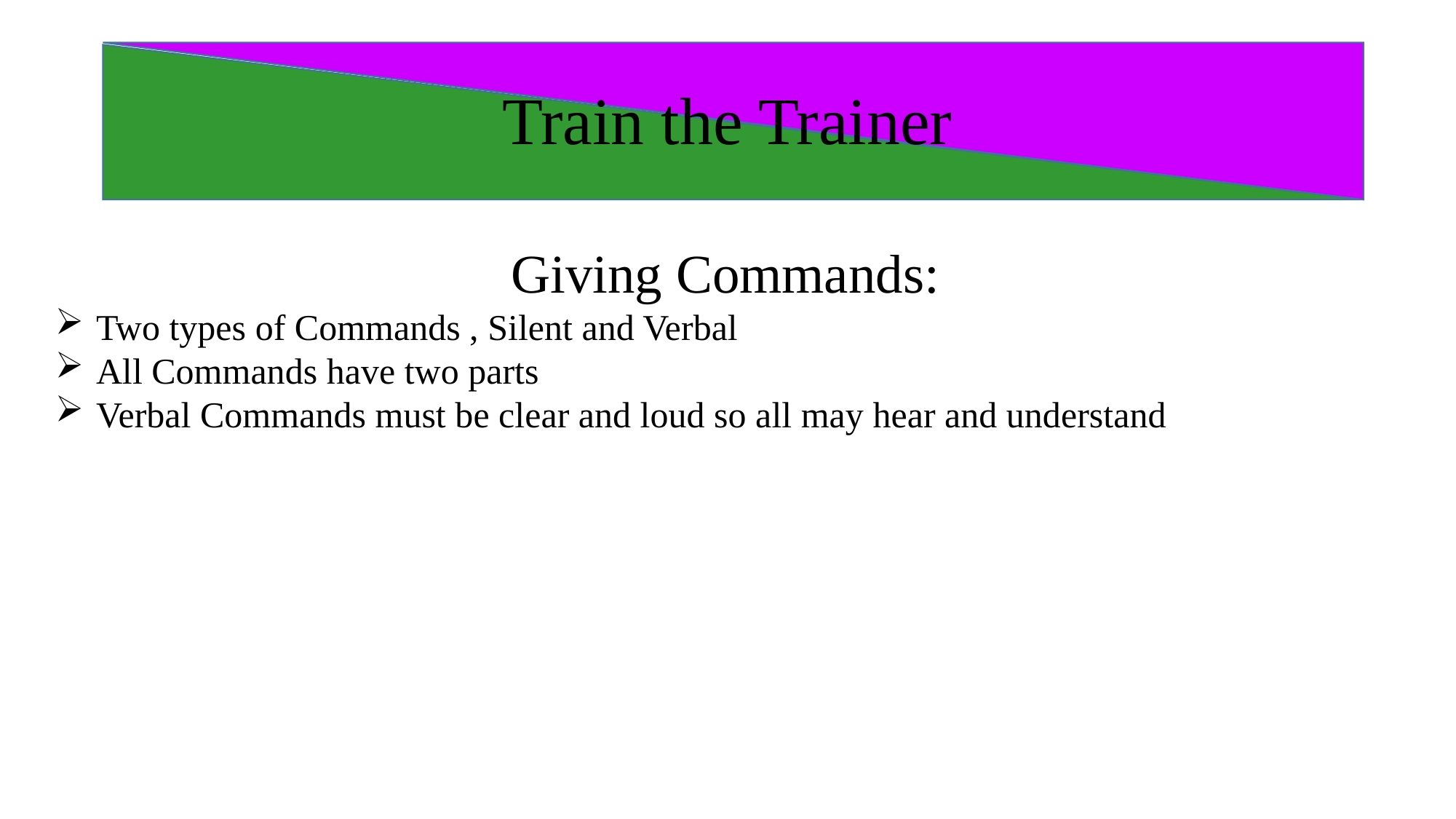

# Train the Trainer

Giving Commands:
Two types of Commands , Silent and Verbal
All Commands have two parts
Verbal Commands must be clear and loud so all may hear and understand